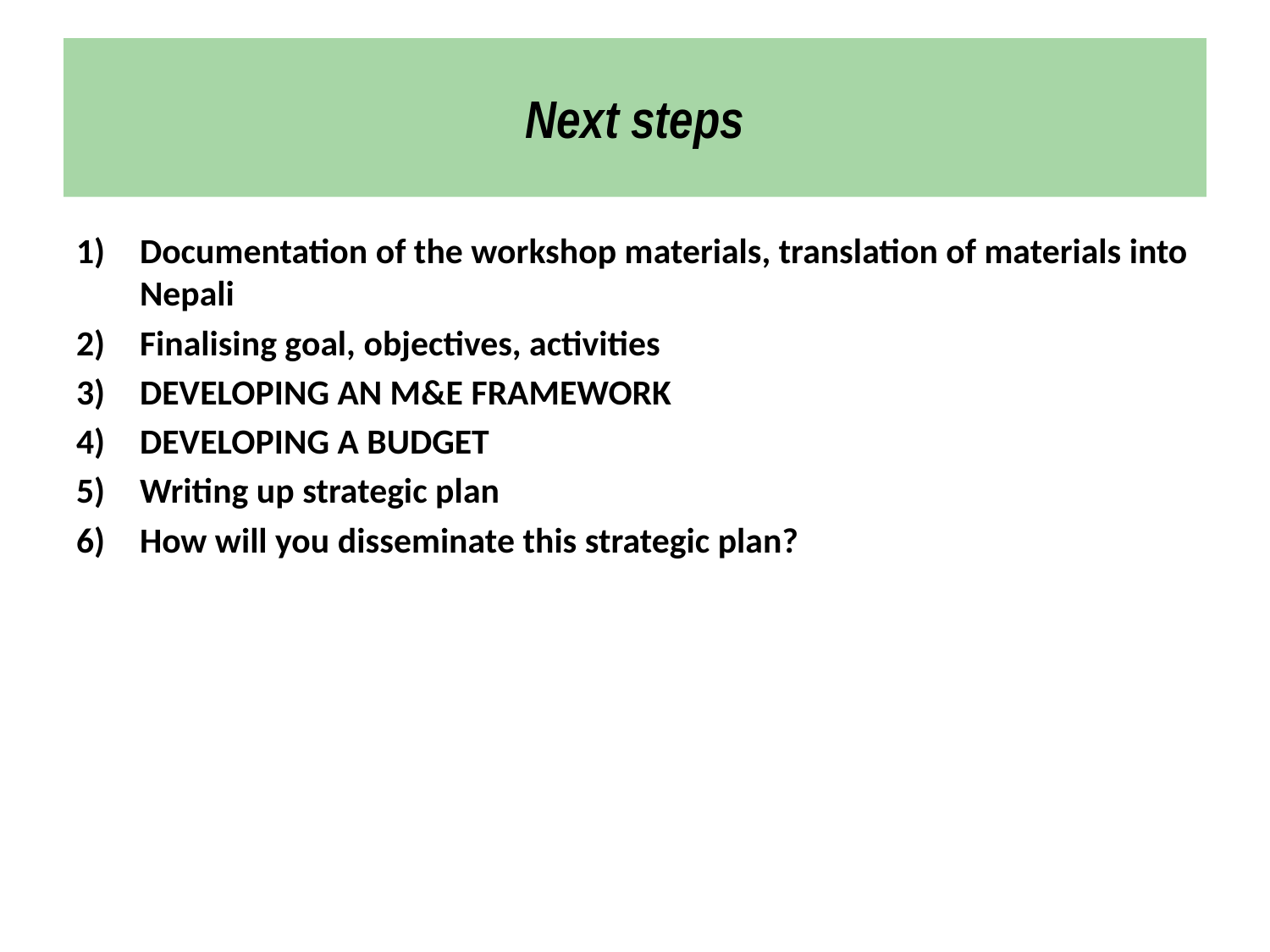

# Next steps
Documentation of the workshop materials, translation of materials into Nepali
Finalising goal, objectives, activities
DEVELOPING AN M&E FRAMEWORK
DEVELOPING A BUDGET
Writing up strategic plan
How will you disseminate this strategic plan?